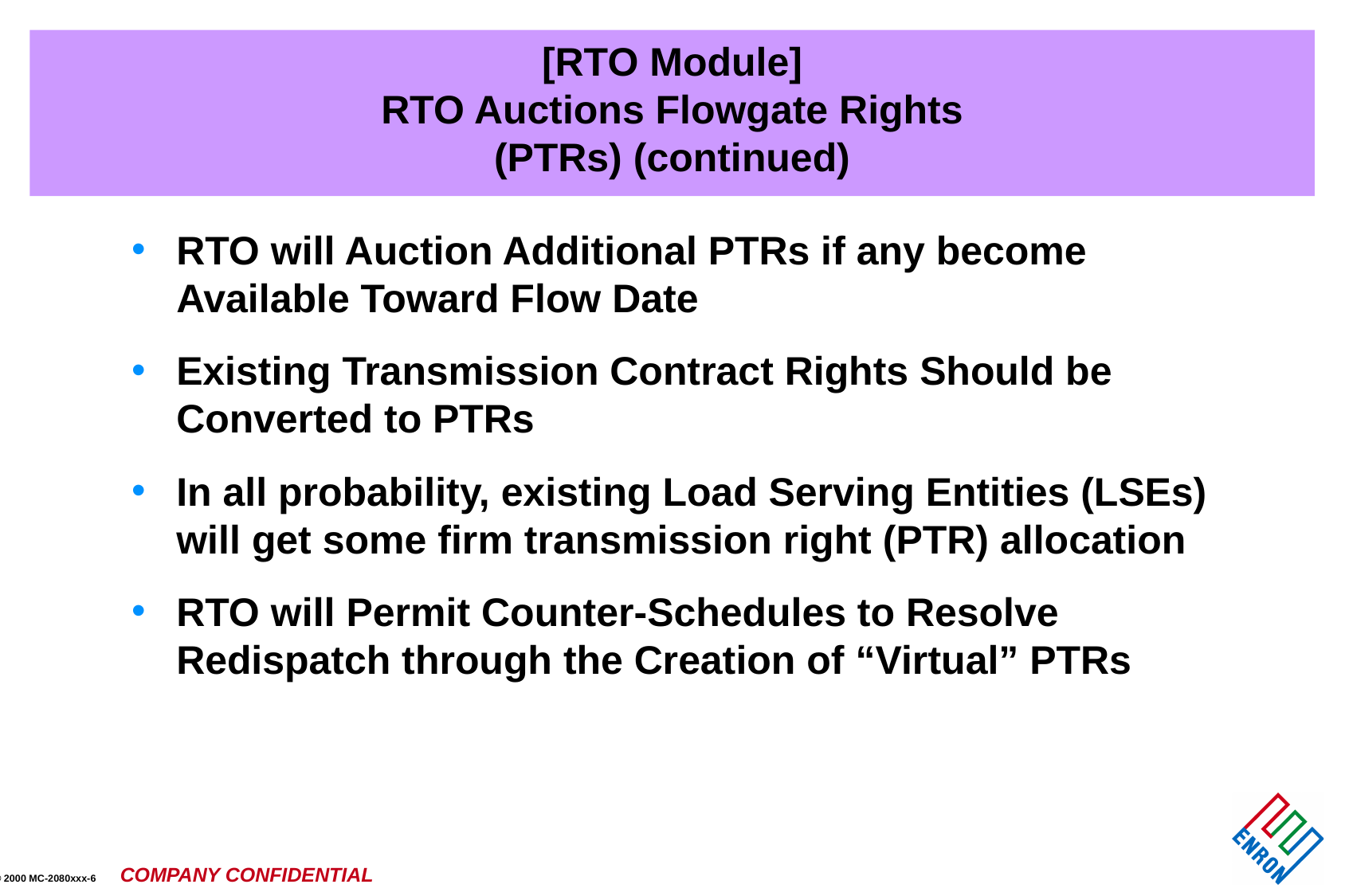

# [RTO Module] RTO Auctions Flowgate Rights (PTRs) (continued)
RTO will Auction Additional PTRs if any become Available Toward Flow Date
Existing Transmission Contract Rights Should be Converted to PTRs
In all probability, existing Load Serving Entities (LSEs) will get some firm transmission right (PTR) allocation
RTO will Permit Counter-Schedules to Resolve Redispatch through the Creation of “Virtual” PTRs